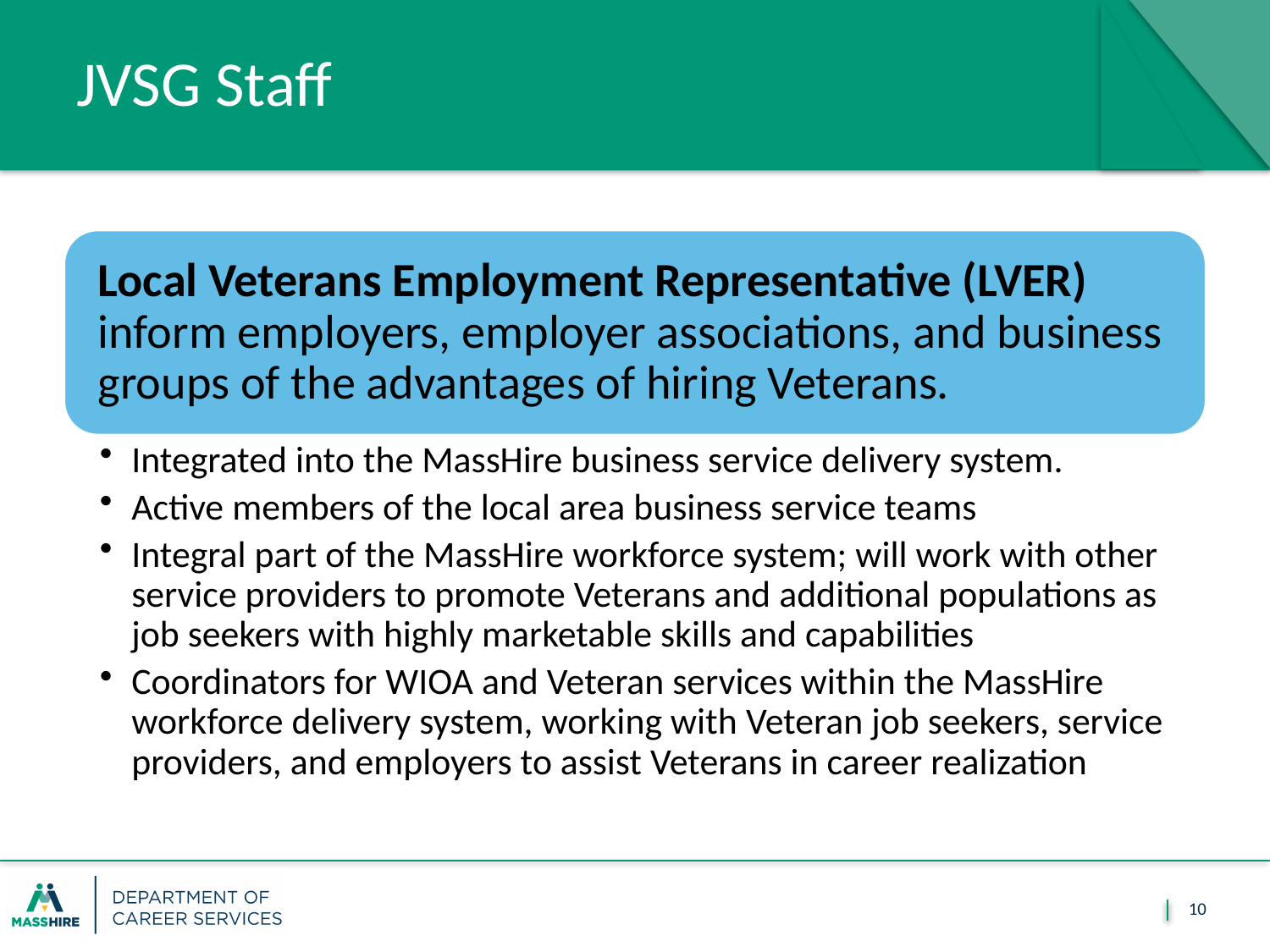

# JVSG Staff
Local Veterans Employment Representative (LVER) inform employers, employer associations, and business groups of the advantages of hiring Veterans.
Integrated into the MassHire business service delivery system.
Active members of the local area business service teams
Integral part of the MassHire workforce system; will work with other service providers to promote Veterans and additional populations as job seekers with highly marketable skills and capabilities
Coordinators for WIOA and Veteran services within the MassHire workforce delivery system, working with Veteran job seekers, service providers, and employers to assist Veterans in career realization
10